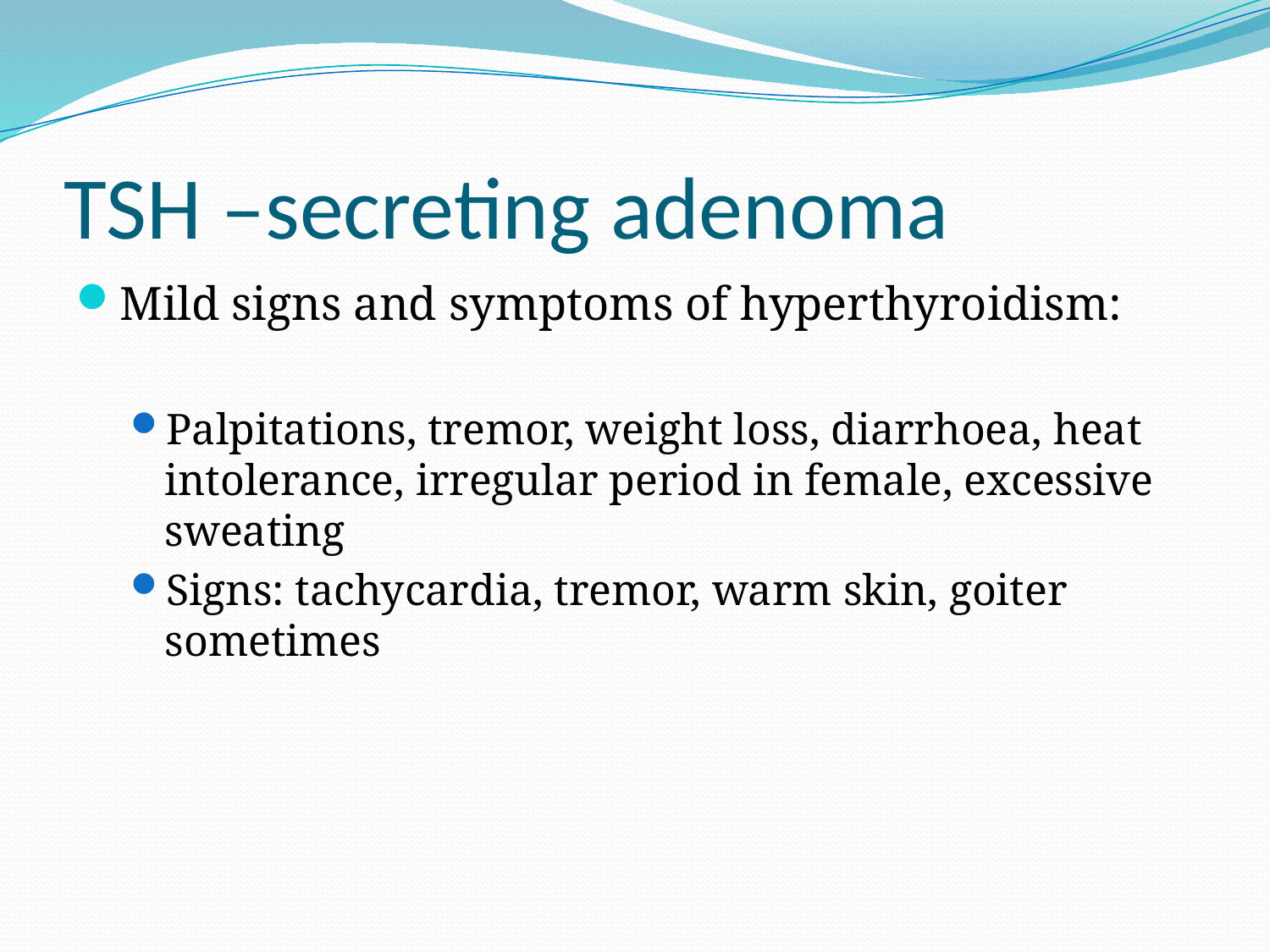

# TSH –secreting adenoma
Mild signs and symptoms of hyperthyroidism:

Palpitations, tremor, weight loss, diarrhoea, heat intolerance, irregular period in female, excessive sweating
Signs: tachycardia, tremor, warm skin, goiter sometimes